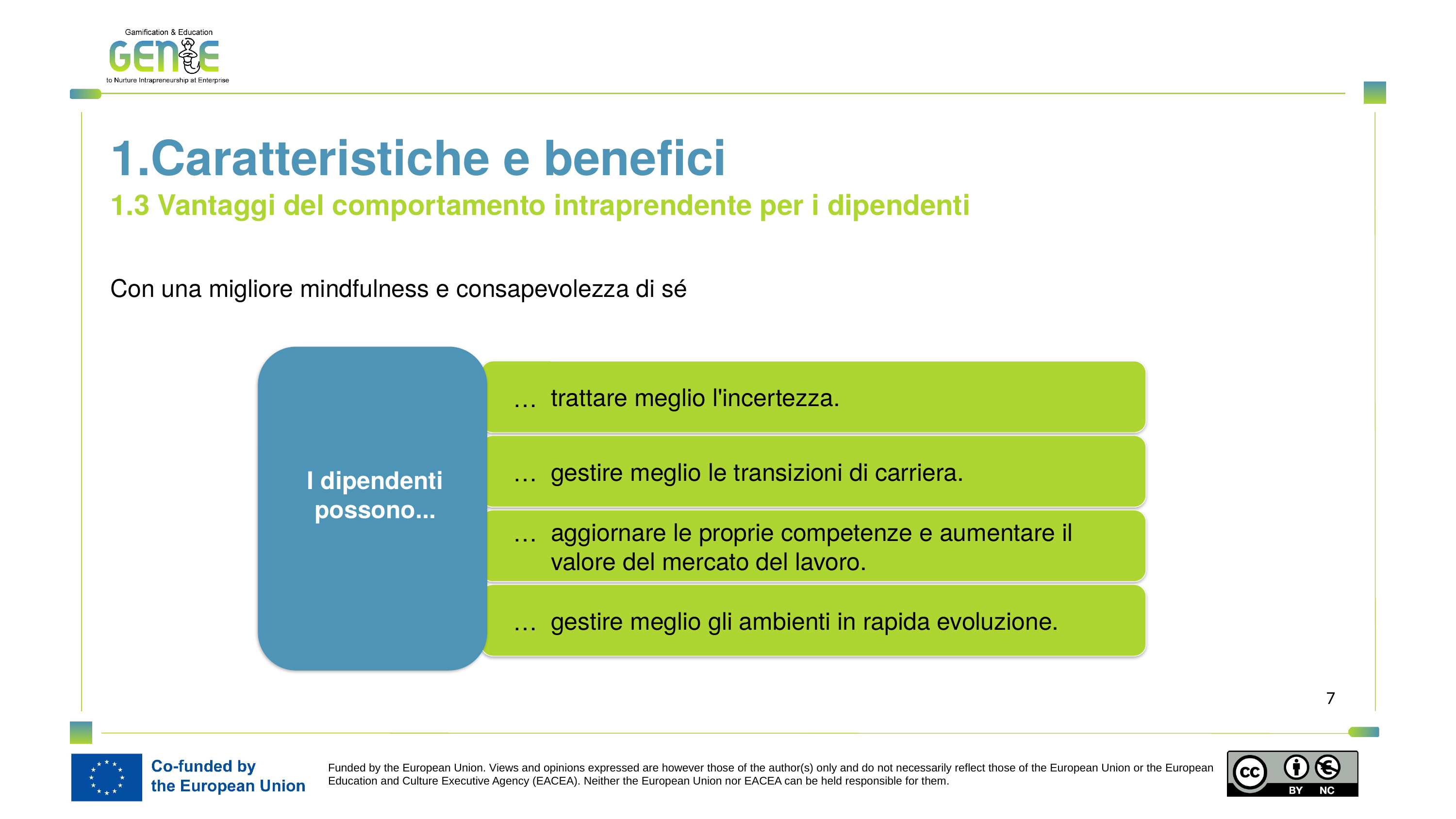

1.Caratteristiche e benefici
1.3 Vantaggi del comportamento intraprendente per i dipendenti
Con una migliore mindfulness e consapevolezza di sé
I dipendenti possono...

trattare meglio l'incertezza.
gestire meglio le transizioni di carriera.
aggiornare le proprie competenze e aumentare il valore del mercato del lavoro.
gestire meglio gli ambienti in rapida evoluzione.